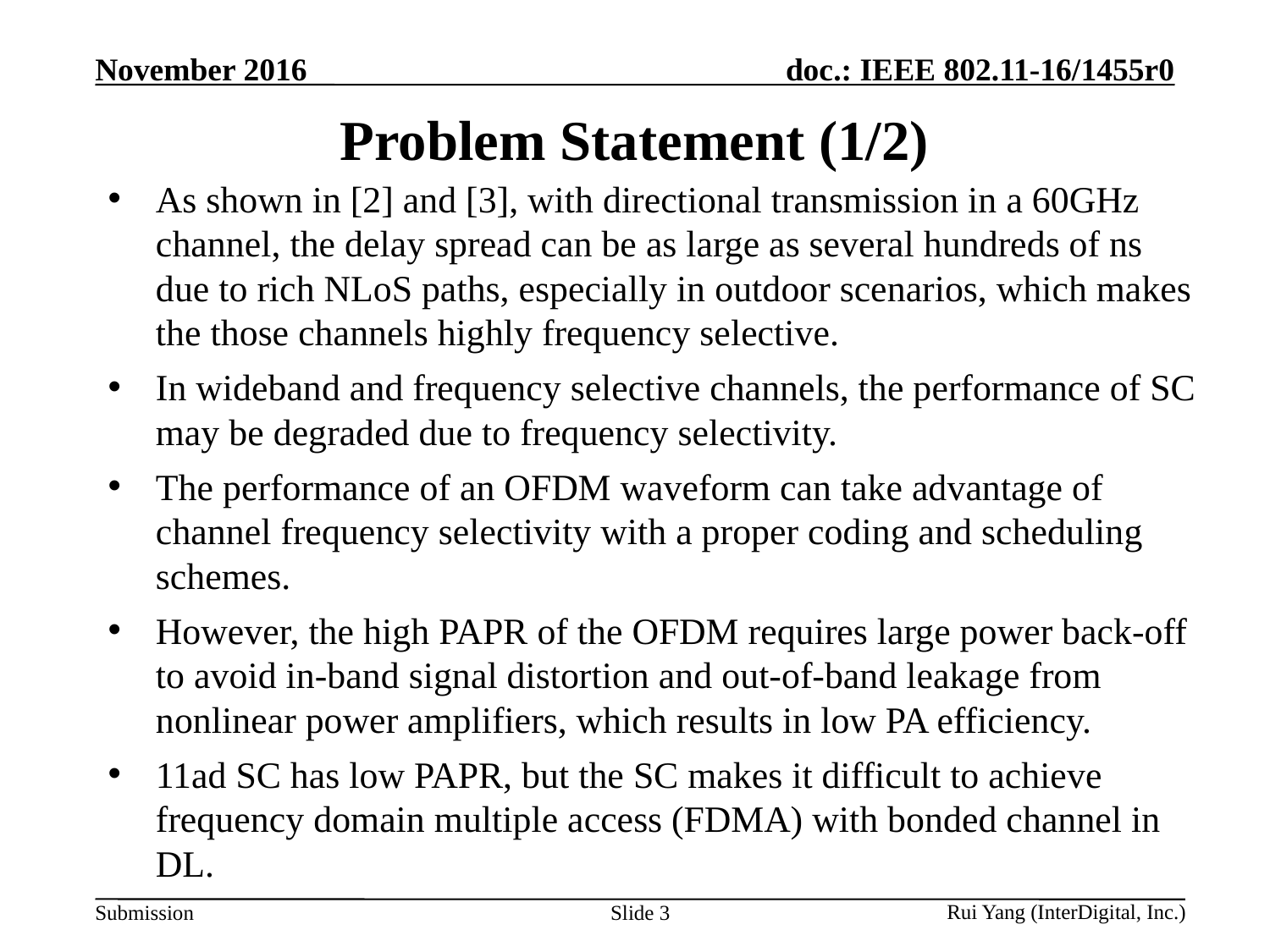

# Problem Statement (1/2)
As shown in [2] and [3], with directional transmission in a 60GHz channel, the delay spread can be as large as several hundreds of ns due to rich NLoS paths, especially in outdoor scenarios, which makes the those channels highly frequency selective.
In wideband and frequency selective channels, the performance of SC may be degraded due to frequency selectivity.
The performance of an OFDM waveform can take advantage of channel frequency selectivity with a proper coding and scheduling schemes.
However, the high PAPR of the OFDM requires large power back-off to avoid in-band signal distortion and out-of-band leakage from nonlinear power amplifiers, which results in low PA efficiency.
11ad SC has low PAPR, but the SC makes it difficult to achieve frequency domain multiple access (FDMA) with bonded channel in DL.
Slide 3